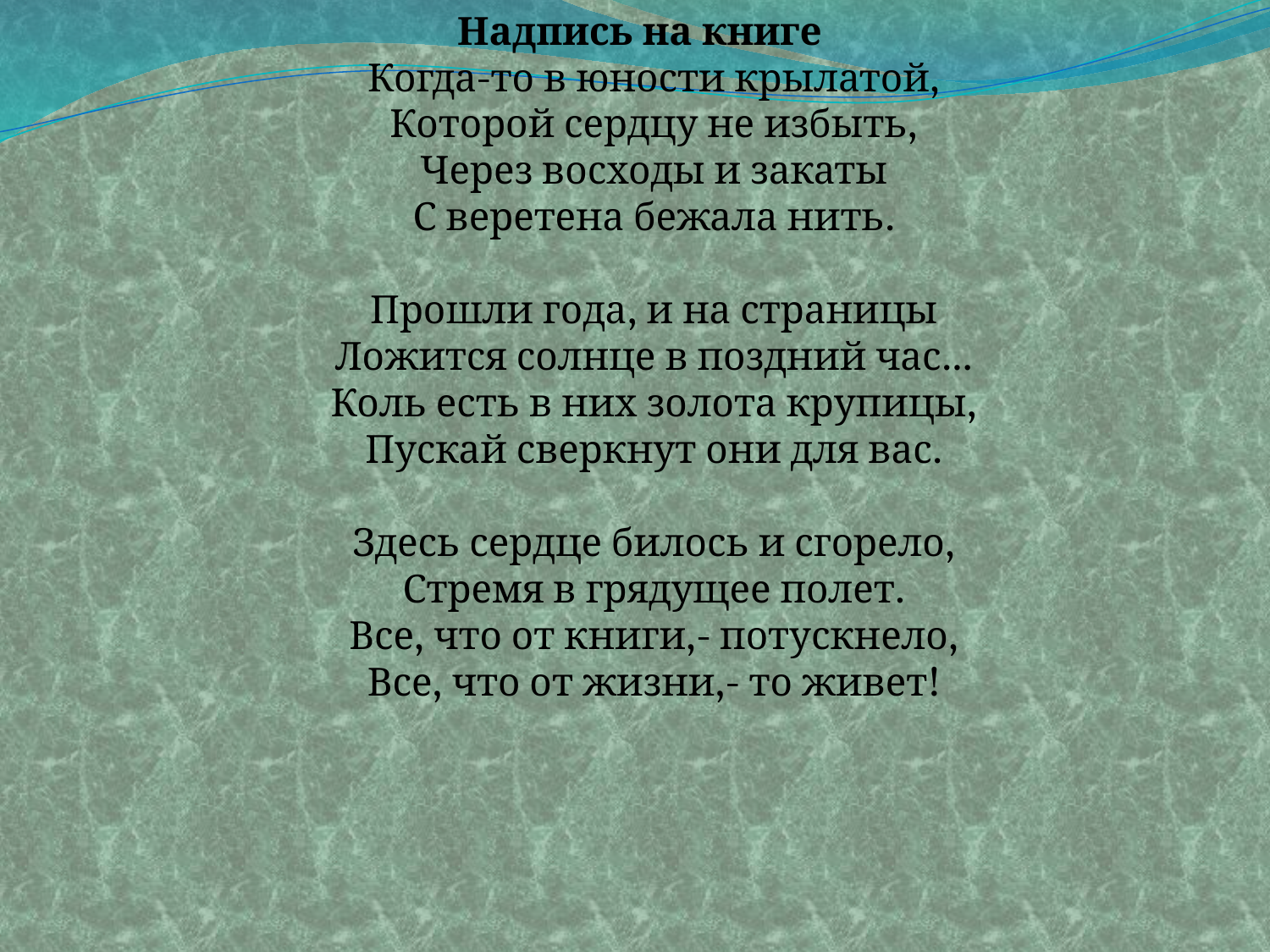

Надпись на книге
Когда-то в юности крылатой,
Которой сердцу не избыть,
Через восходы и закаты
С веретена бежала нить.
Прошли года, и на страницы
Ложится солнце в поздний час...
Коль есть в них золота крупицы,
Пускай сверкнут они для вас.
Здесь сердце билось и сгорело,
Стремя в грядущее полет.
Все, что от книги,- потускнело,
Все, что от жизни,- то живет!